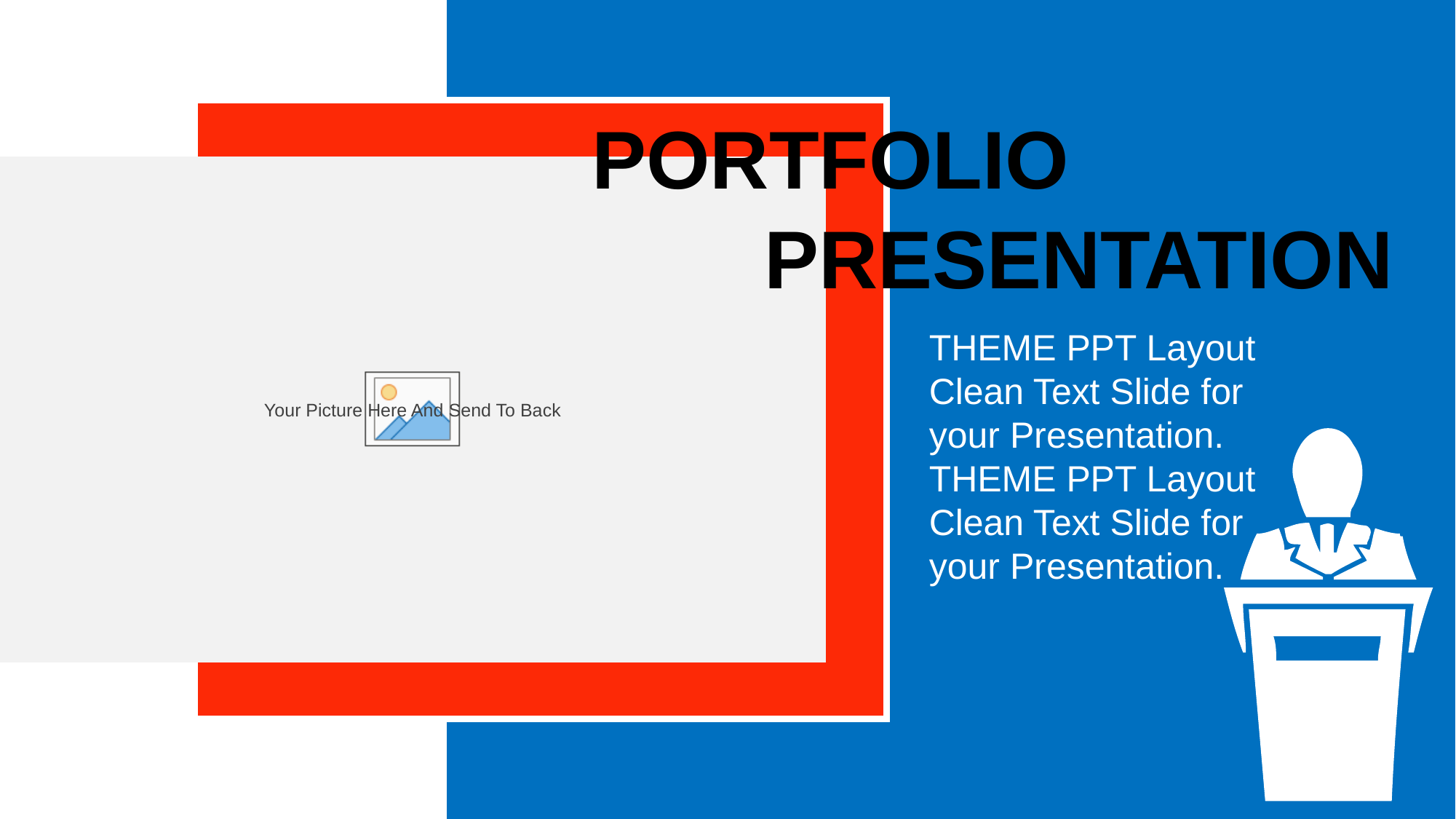

PORTFOLIO

PRESENTATION
THEME PPT Layout Clean Text Slide for your Presentation. THEME PPT Layout Clean Text Slide for your Presentation.